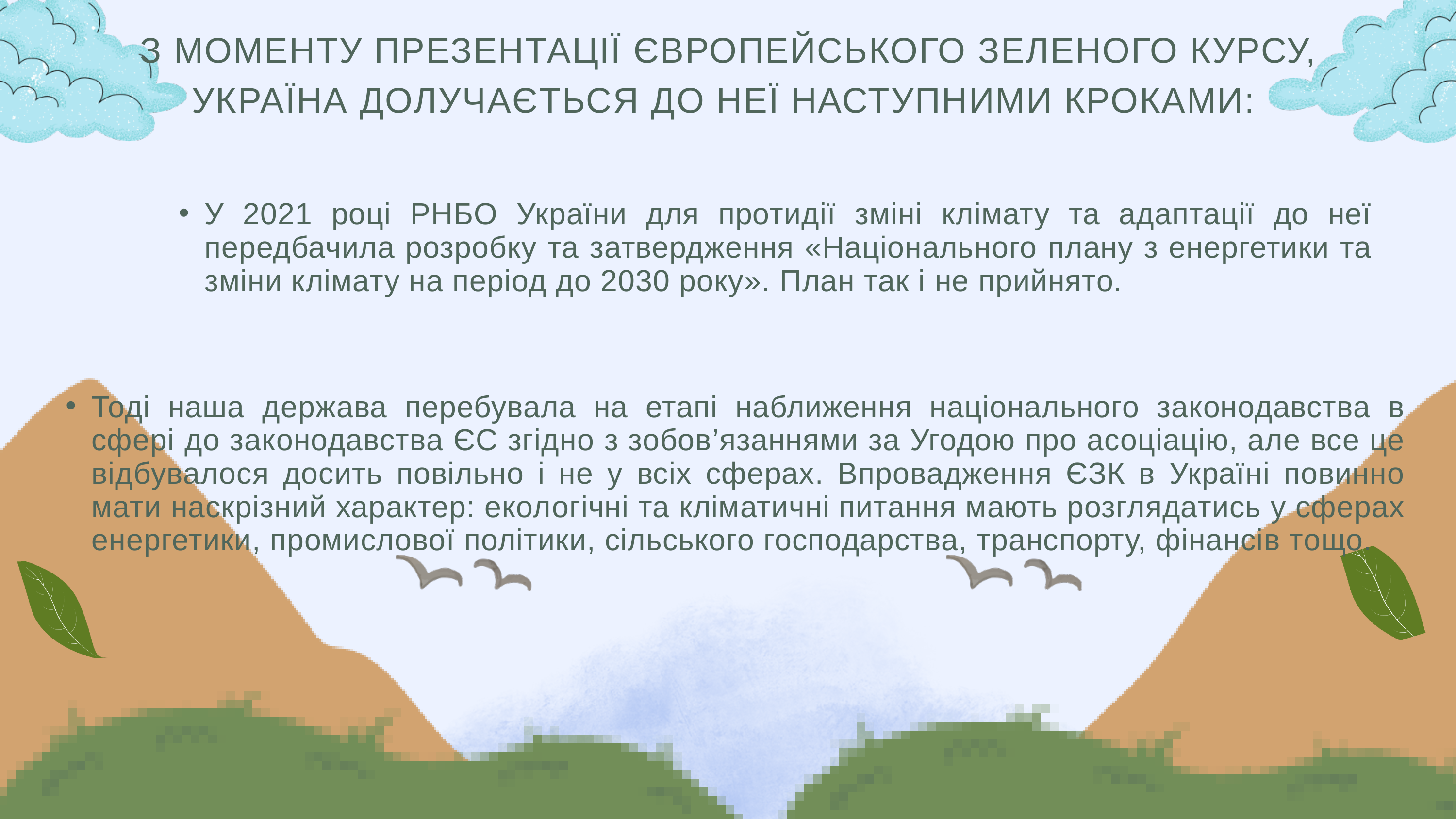

З МОМЕНТУ ПРЕЗЕНТАЦІЇ ЄВРОПЕЙСЬКОГО ЗЕЛЕНОГО КУРСУ, УКРАЇНА ДОЛУЧАЄТЬСЯ ДО НЕЇ НАСТУПНИМИ КРОКАМИ:

У 2021 році РНБО України для протидії зміні клімату та адаптації до неї передбачила розробку та затвердження «Національного плану з енергетики та зміни клімату на період до 2030 року». План так і не прийнято.

Тоді наша держава перебувала на етапі наближення національного законодавства в сфері до законодавства ЄС згідно з зобов’язаннями за Угодою про асоціацію, але все це відбувалося досить повільно і не у всіх сферах. Впровадження ЄЗК в Україні повинно мати наскрізний характер: екологічні та кліматичні питання мають розглядатись у сферах енергетики, промислової політики, сільського господарства, транспорту, фінансів тощо.